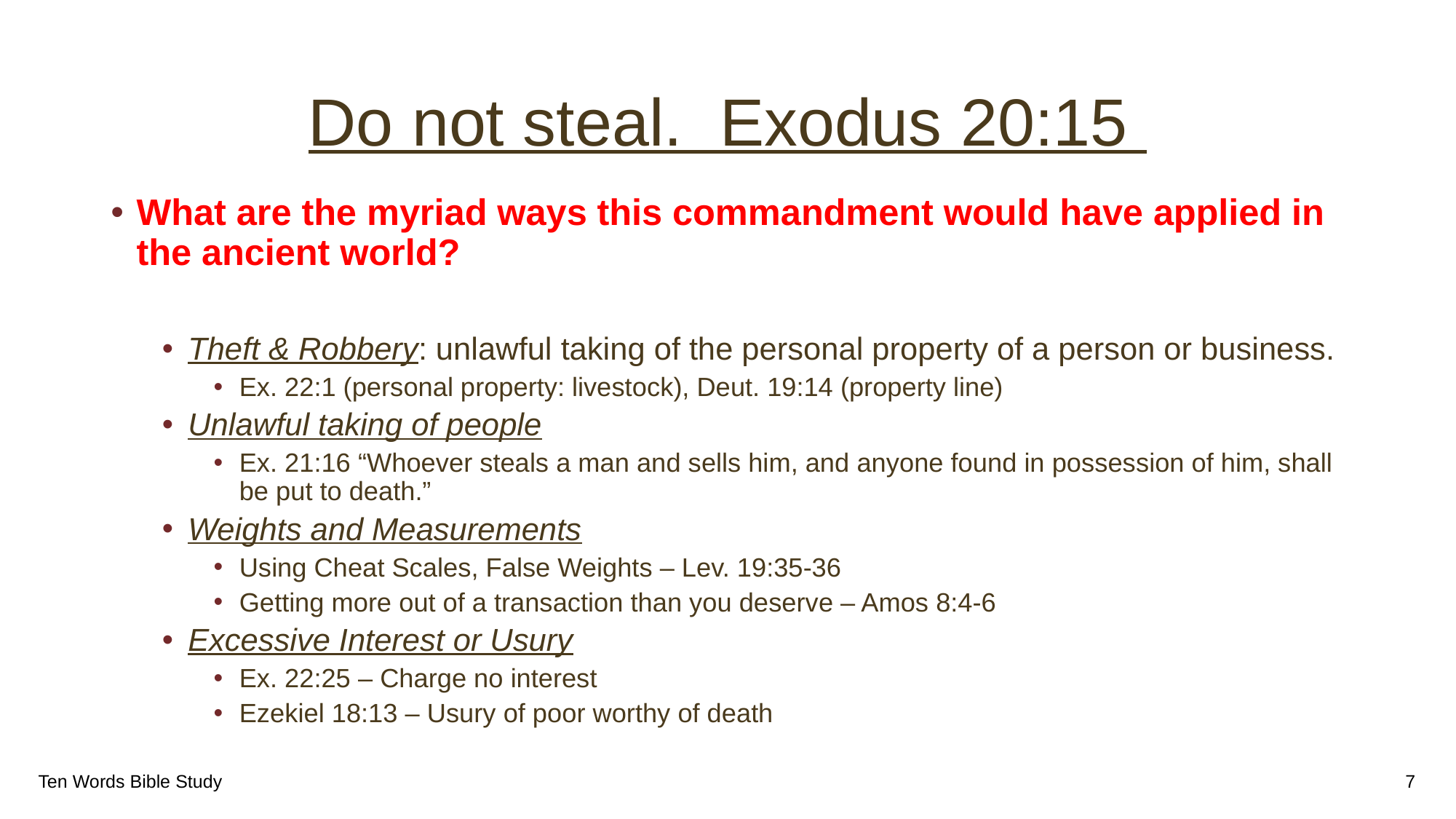

# Do not steal.  Exodus 20:15
What are the myriad ways this commandment would have applied in the ancient world?

Theft & Robbery: unlawful taking of the personal property of a person or business.
Ex. 22:1 (personal property: livestock), Deut. 19:14 (property line)
Unlawful taking of people
Ex. 21:16 “Whoever steals a man and sells him, and anyone found in possession of him, shall be put to death.”
Weights and Measurements
Using Cheat Scales, False Weights – Lev. 19:35-36
Getting more out of a transaction than you deserve – Amos 8:4-6
Excessive Interest or Usury
Ex. 22:25 – Charge no interest
Ezekiel 18:13 – Usury of poor worthy of death

Ten Words Bible Study
7